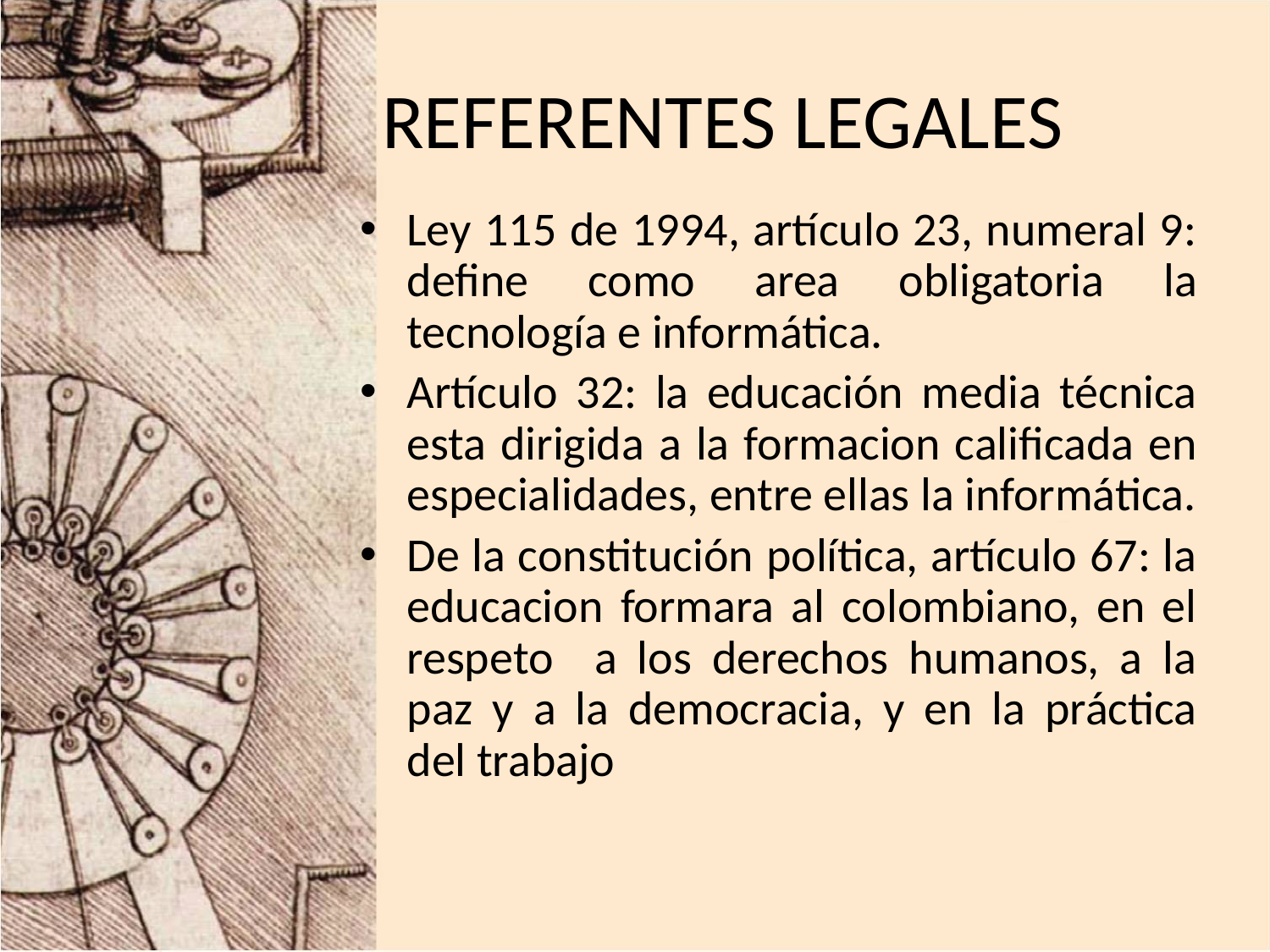

# REFERENTES LEGALES
Ley 115 de 1994, artículo 23, numeral 9: define como area obligatoria la tecnología e informática.
Artículo 32: la educación media técnica esta dirigida a la formacion calificada en especialidades, entre ellas la informática.
De la constitución política, artículo 67: la educacion formara al colombiano, en el respeto  a los derechos humanos, a la paz y a la democracia, y en la práctica del trabajo